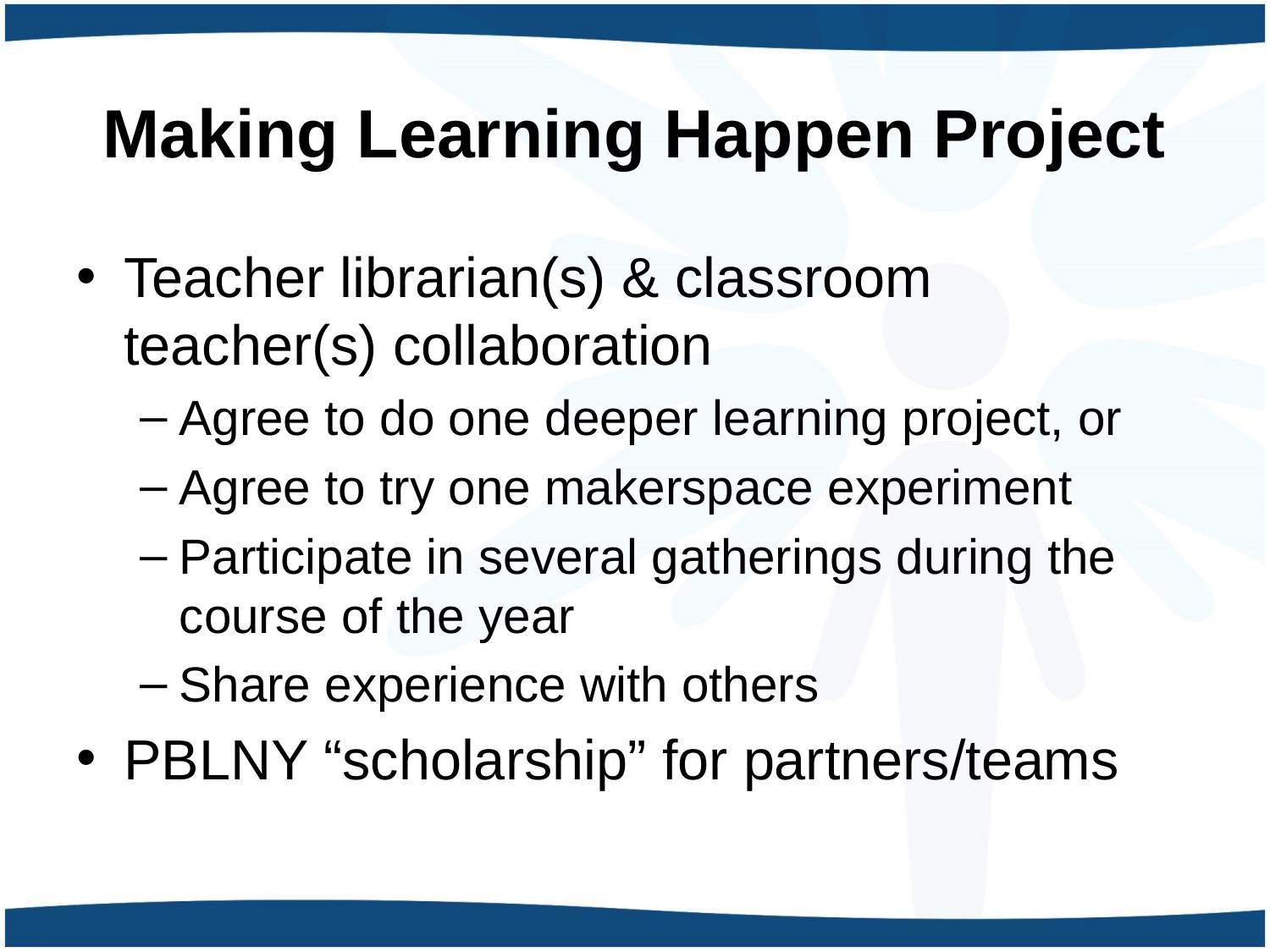

# Making Learning Happen Project
Teacher librarian(s) & classroom teacher(s) collaboration
Agree to do one deeper learning project, or
Agree to try one makerspace experiment
Participate in several gatherings during the course of the year
Share experience with others
PBLNY “scholarship” for partners/teams